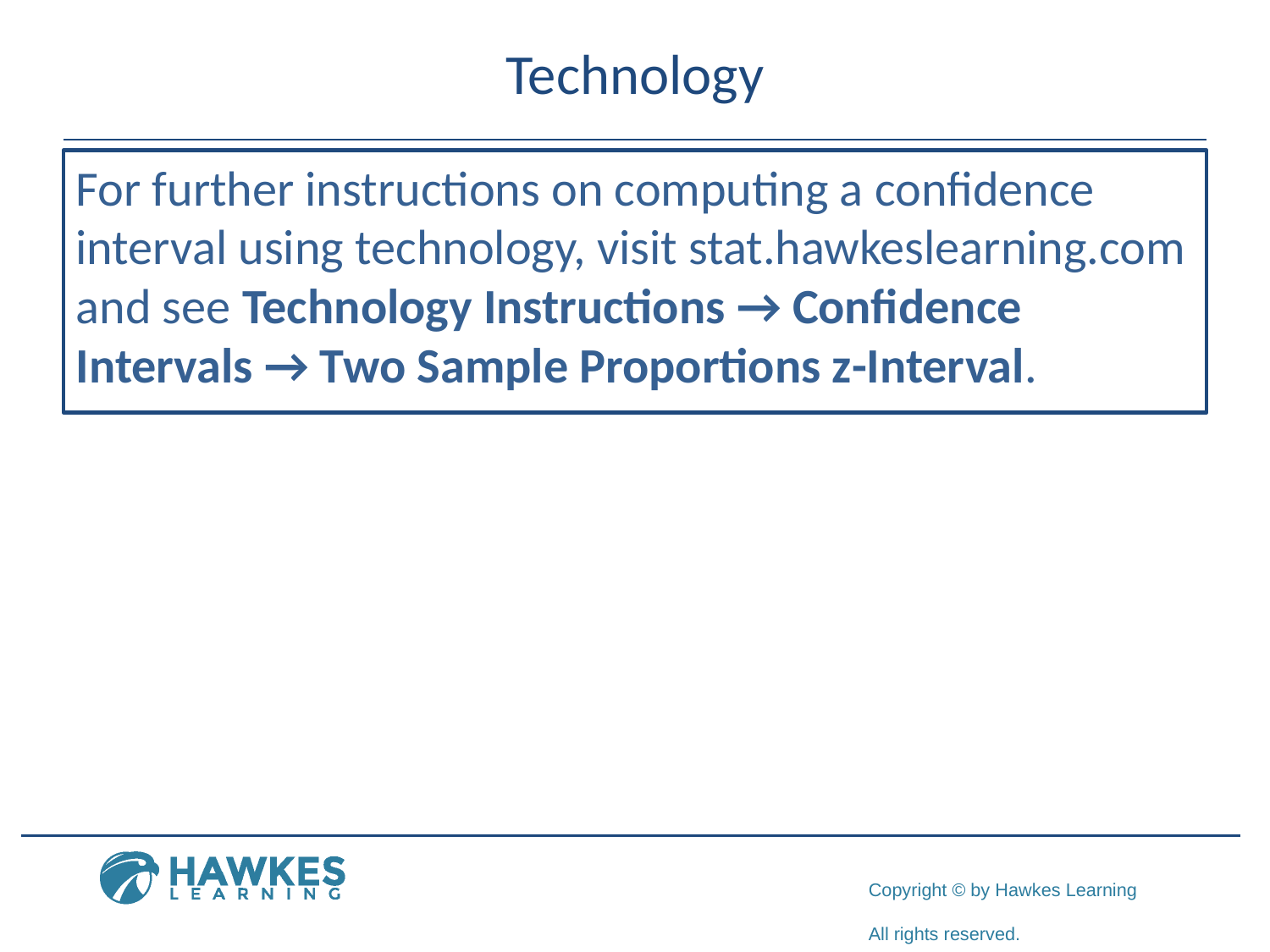

# Technology
For further instructions on computing a confidence interval using technology, visit stat.hawkeslearning.com and see Technology Instructions → Confidence Intervals → Two Sample Proportions z-Interval.